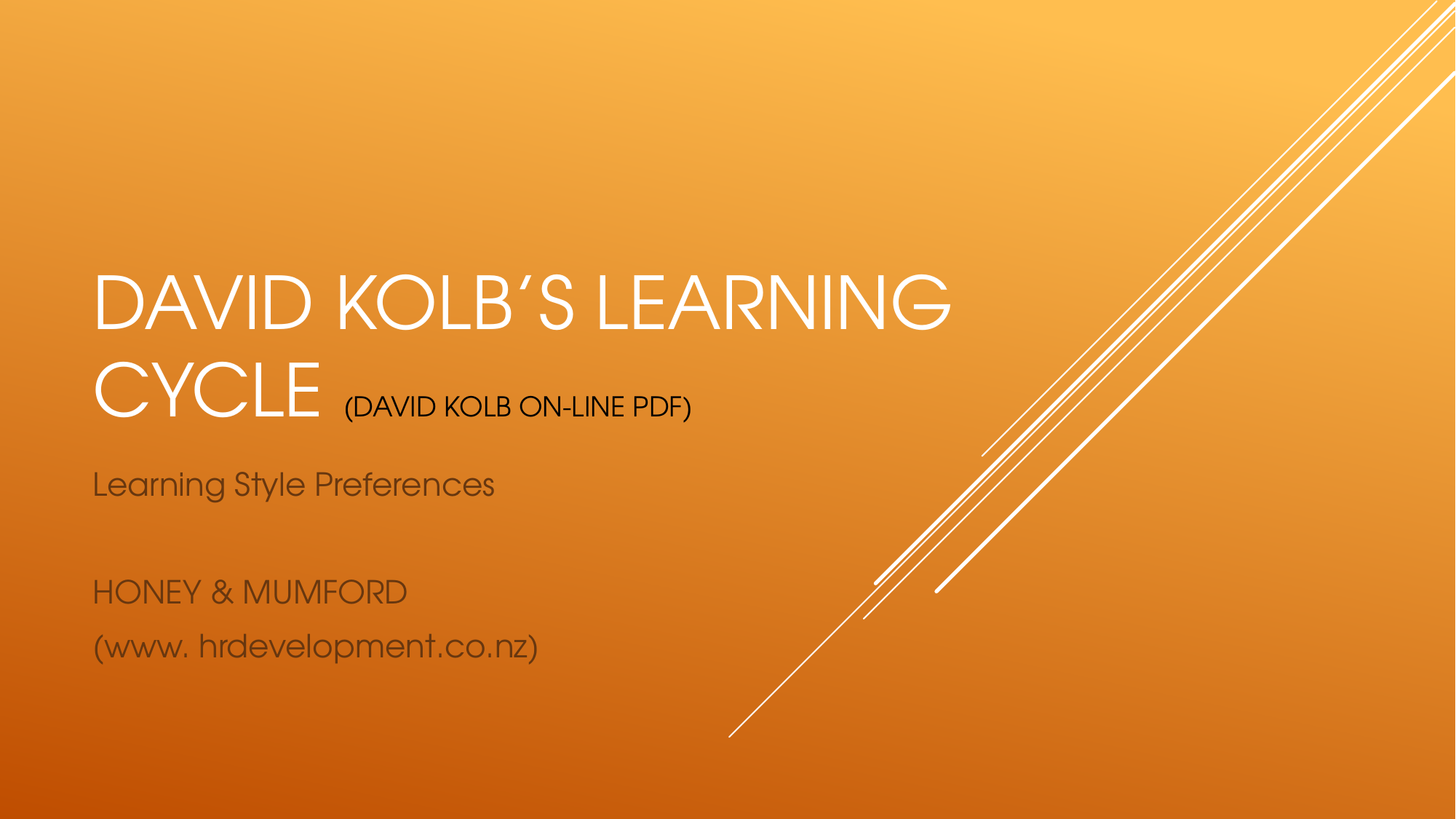

# DAVID KOLB’S LEARNING CYCLE (David kolb on-line pdf)
Learning Style Preferences

HONEY & MUMFORD
(www. hrdevelopment.co.nz)